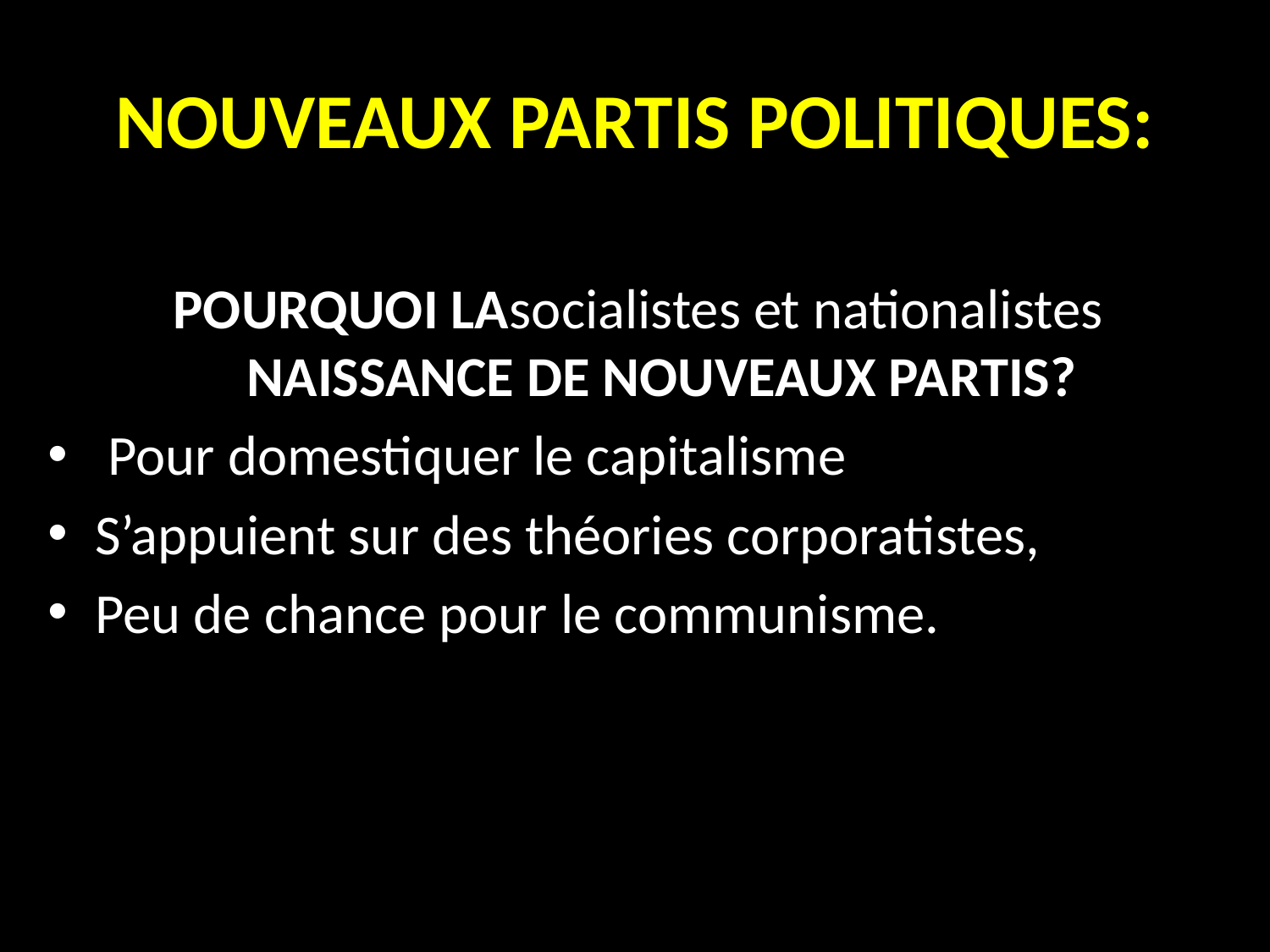

# Nouveaux partis politiques:
POURQUOI LAsocialistes et nationalistes NAISSANCE DE NOUVEAUX PARTIS?
 Pour domestiquer le capitalisme
S’appuient sur des théories corporatistes,
Peu de chance pour le communisme.